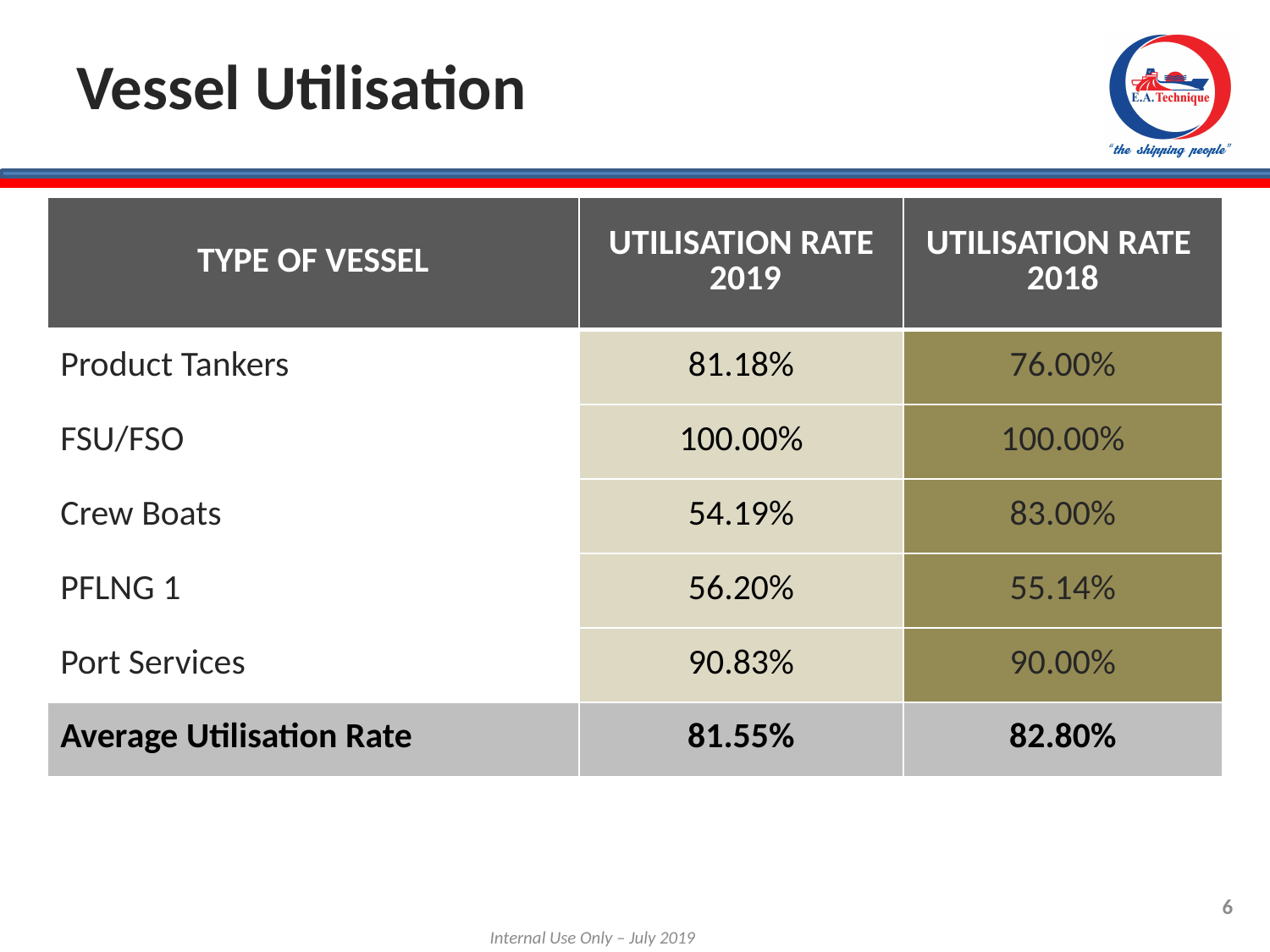

Vessel Utilisation
| TYPE OF VESSEL | UTILISATION RATE 2019 | UTILISATION RATE 2018 |
| --- | --- | --- |
| Product Tankers | 81.18% | 76.00% |
| FSU/FSO | 100.00% | 100.00% |
| Crew Boats | 54.19% | 83.00% |
| PFLNG 1 | 56.20% | 55.14% |
| Port Services | 90.83% | 90.00% |
| Average Utilisation Rate | 81.55% | 82.80% |
6
Internal Use Only – July 2019